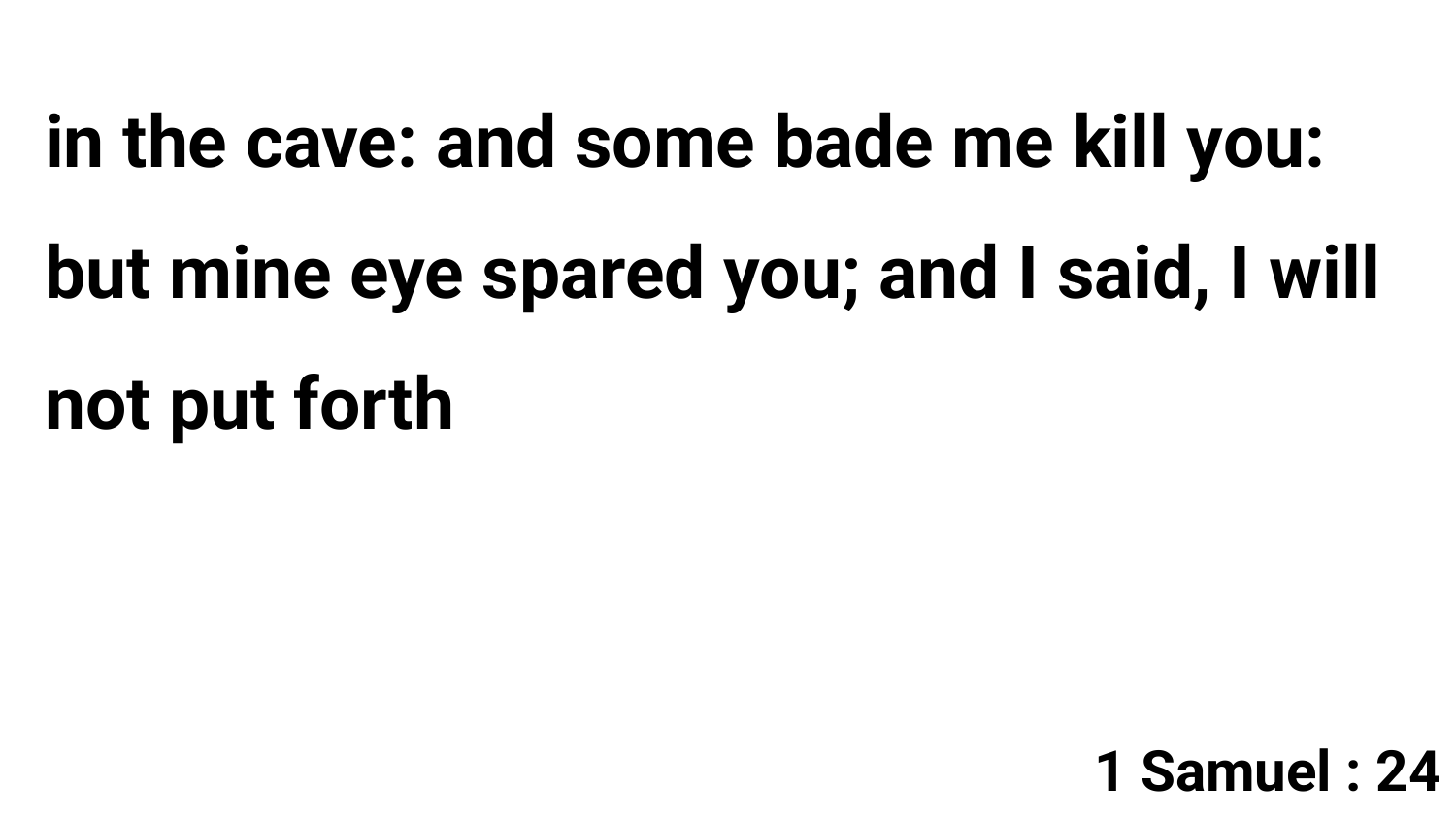

in the cave: and some bade me kill you: but mine eye spared you; and I said, I will not put forth
1 Samuel : 24